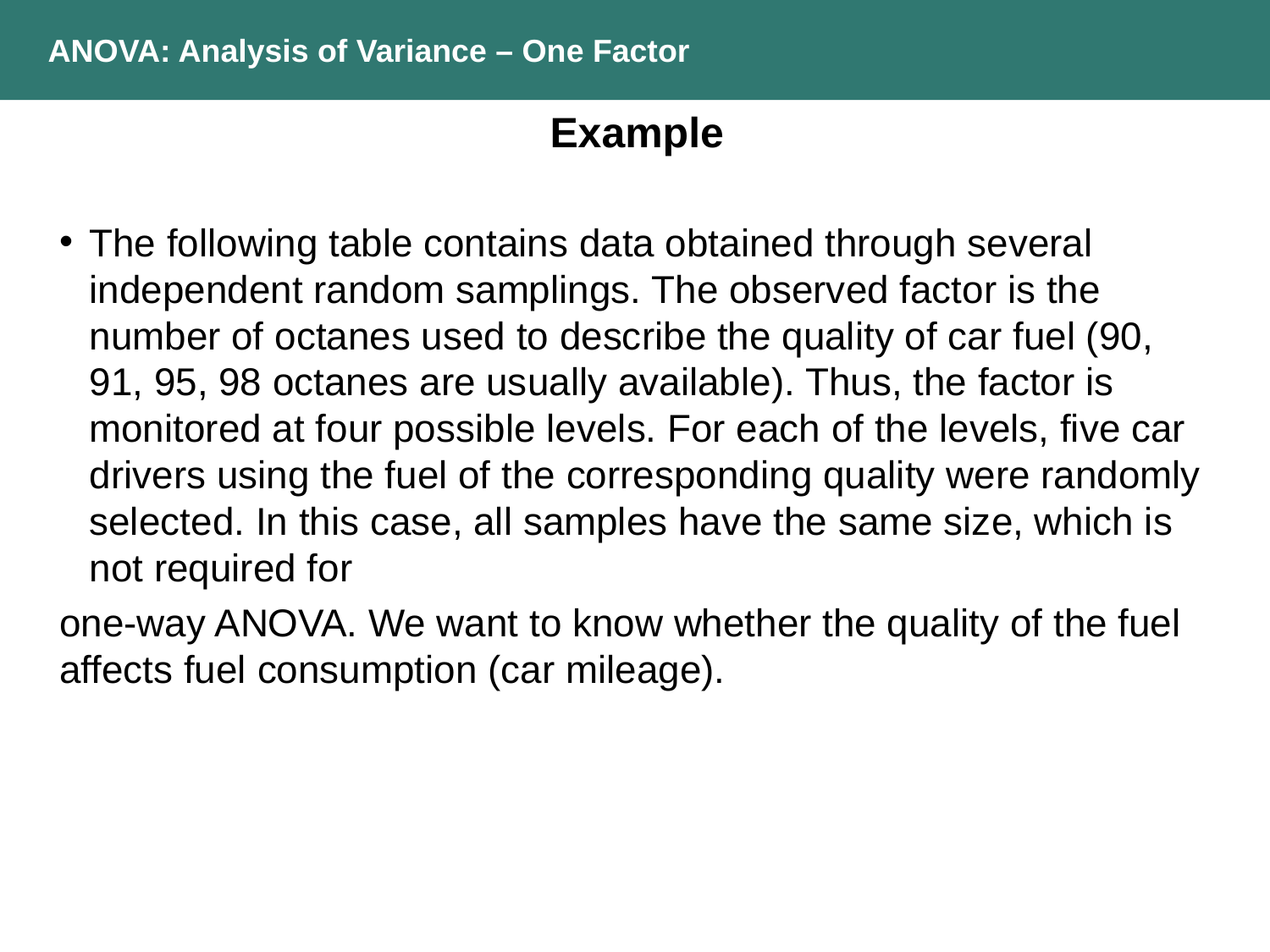

ANOVA: Analysis of Variance – One Factor
Example

The following table contains data obtained through several independent random samplings. The observed factor is the number of octanes used to describe the quality of car fuel (90, 91, 95, 98 octanes are usually available). Thus, the factor is monitored at four possible levels. For each of the levels, five car drivers using the fuel of the corresponding quality were randomly selected. In this case, all samples have the same size, which is not required for
one-way ANOVA. We want to know whether the quality of the fuel affects fuel consumption (car mileage).